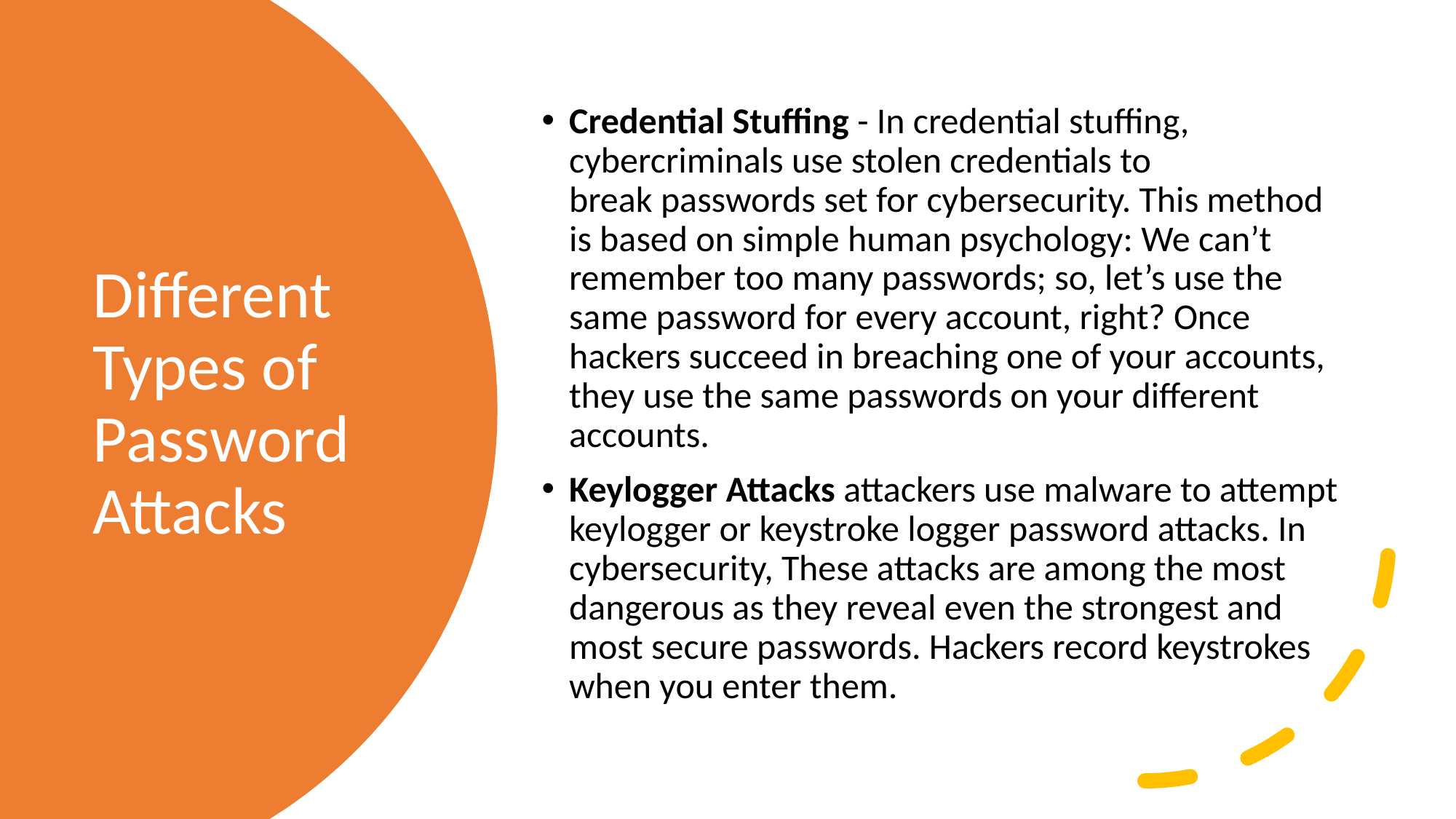

Credential Stuffing - In credential stuffing, cybercriminals use stolen credentials to break passwords set for cybersecurity. This method is based on simple human psychology: We can’t remember too many passwords; so, let’s use the same password for every account, right? Once hackers succeed in breaching one of your accounts, they use the same passwords on your different accounts.
Keylogger Attacks attackers use malware to attempt keylogger or keystroke logger password attacks. In cybersecurity, These attacks are among the most dangerous as they reveal even the strongest and most secure passwords. Hackers record keystrokes when you enter them.
# Different Types of Password Attacks